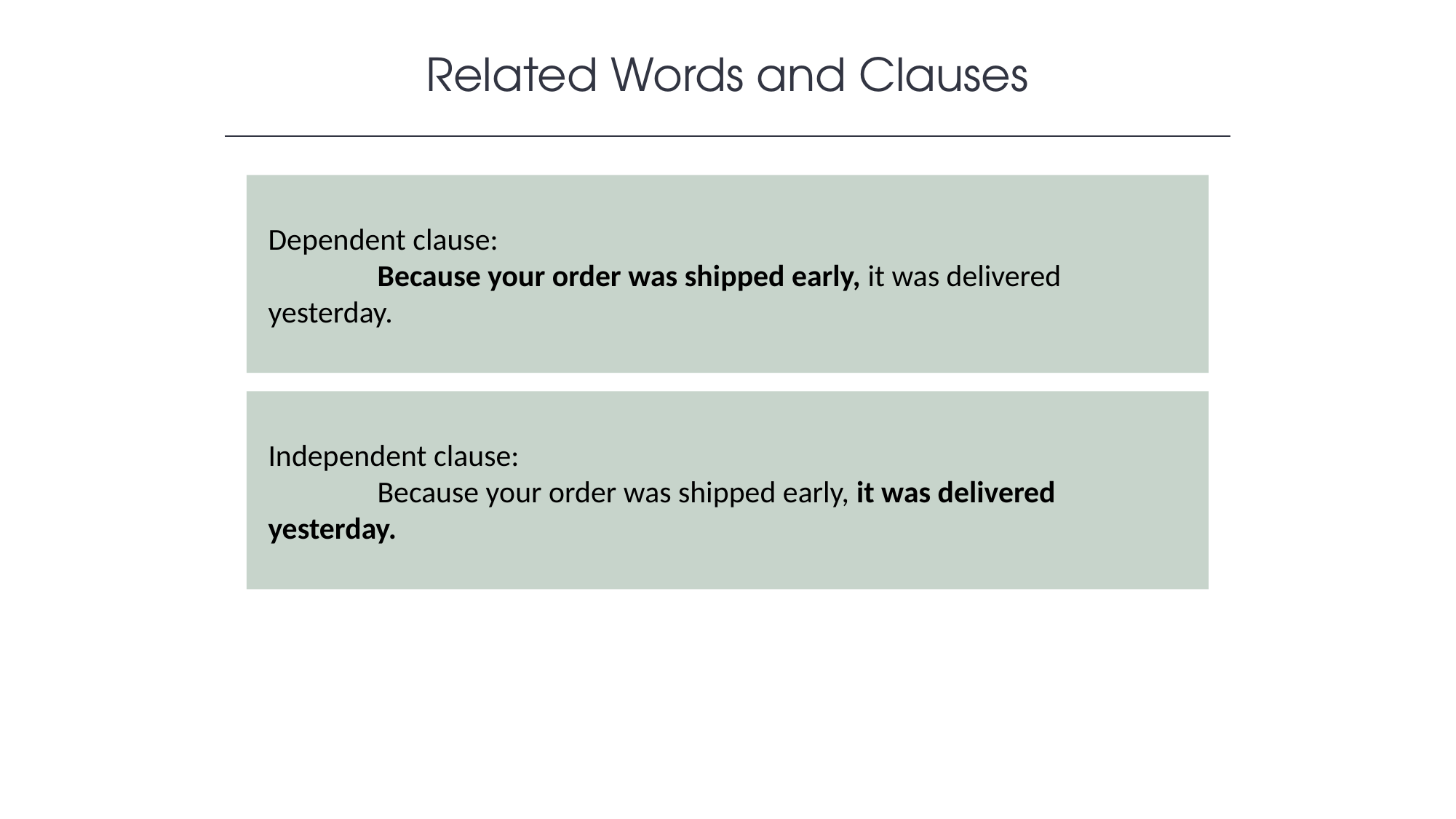

Related Words and Clauses

Dependent clause:
	Because your order was shipped early, it was delivered 	yesterday.

Independent clause:
	Because your order was shipped early, it was delivered 	yesterday.